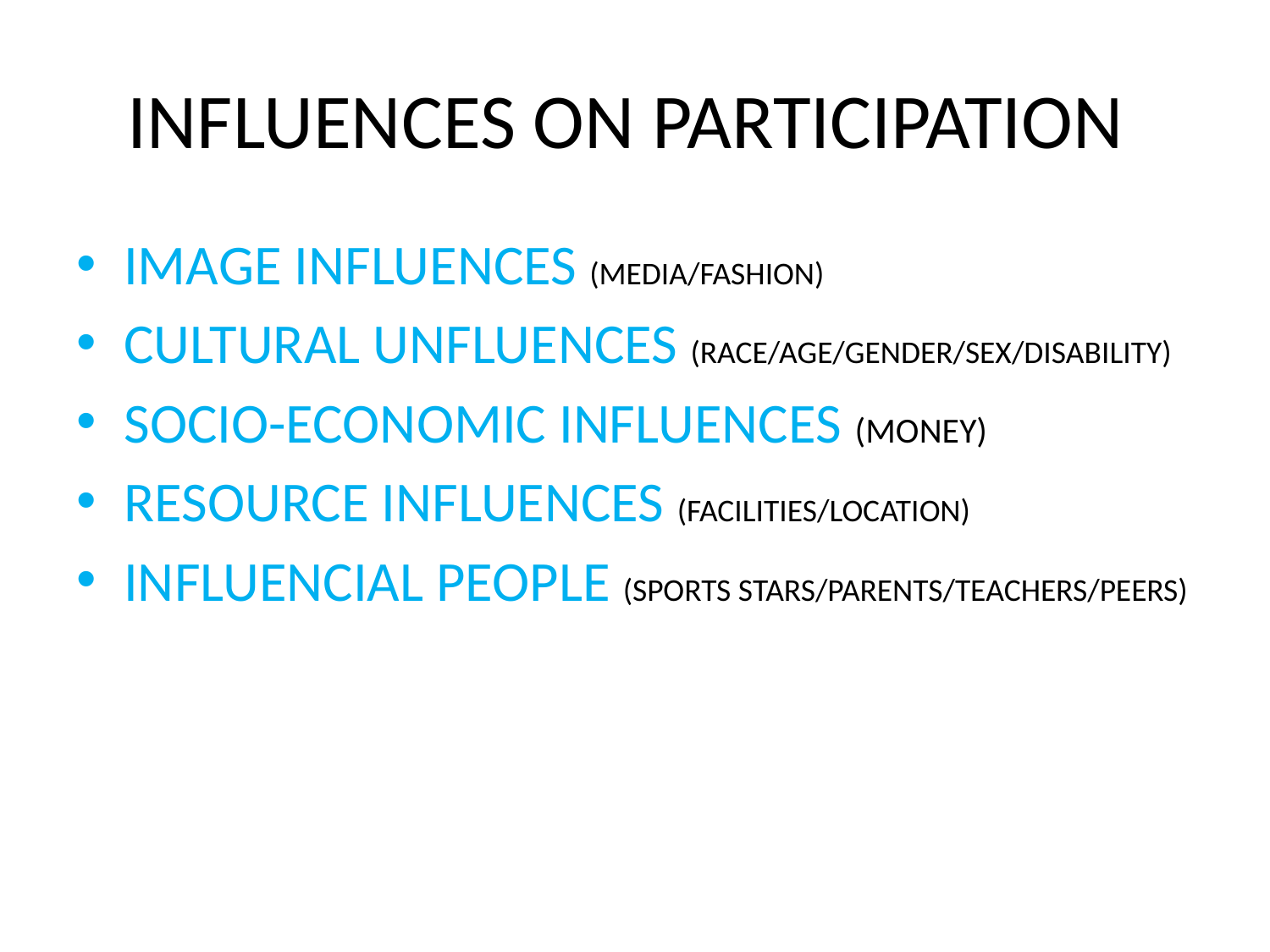

# INFLUENCES ON PARTICIPATION
IMAGE INFLUENCES (MEDIA/FASHION)
CULTURAL UNFLUENCES (RACE/AGE/GENDER/SEX/DISABILITY)
SOCIO-ECONOMIC INFLUENCES (MONEY)
RESOURCE INFLUENCES (FACILITIES/LOCATION)
INFLUENCIAL PEOPLE (SPORTS STARS/PARENTS/TEACHERS/PEERS)